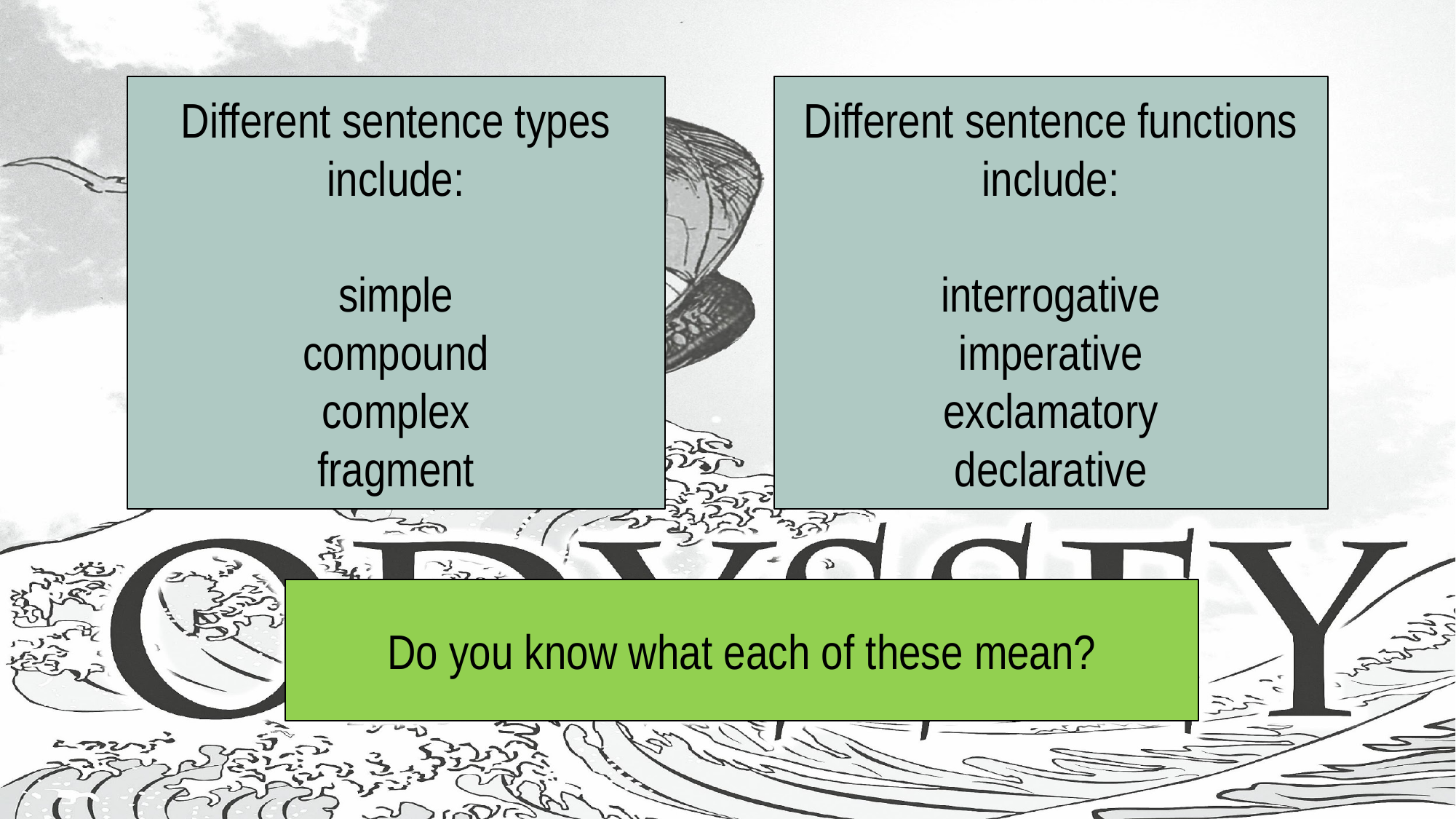

#
Different sentence types include:

simple
compound
complex
fragment
Different sentence functions include:

interrogative
imperative
exclamatory
declarative

Do you know what each of these mean?